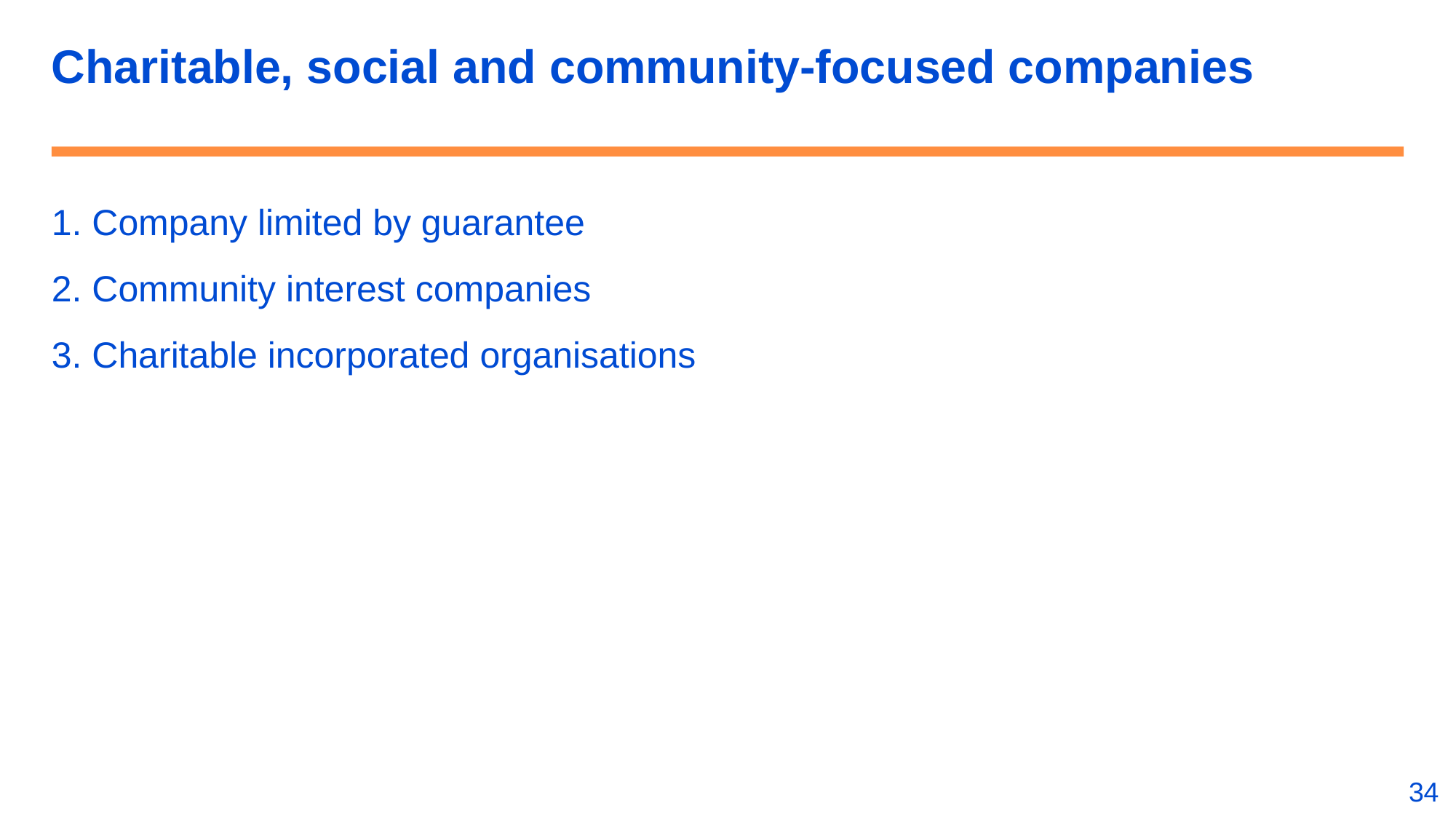

# Charitable, social and community-focused companies
 Company limited by guarantee
 Community interest companies
 Charitable incorporated organisations